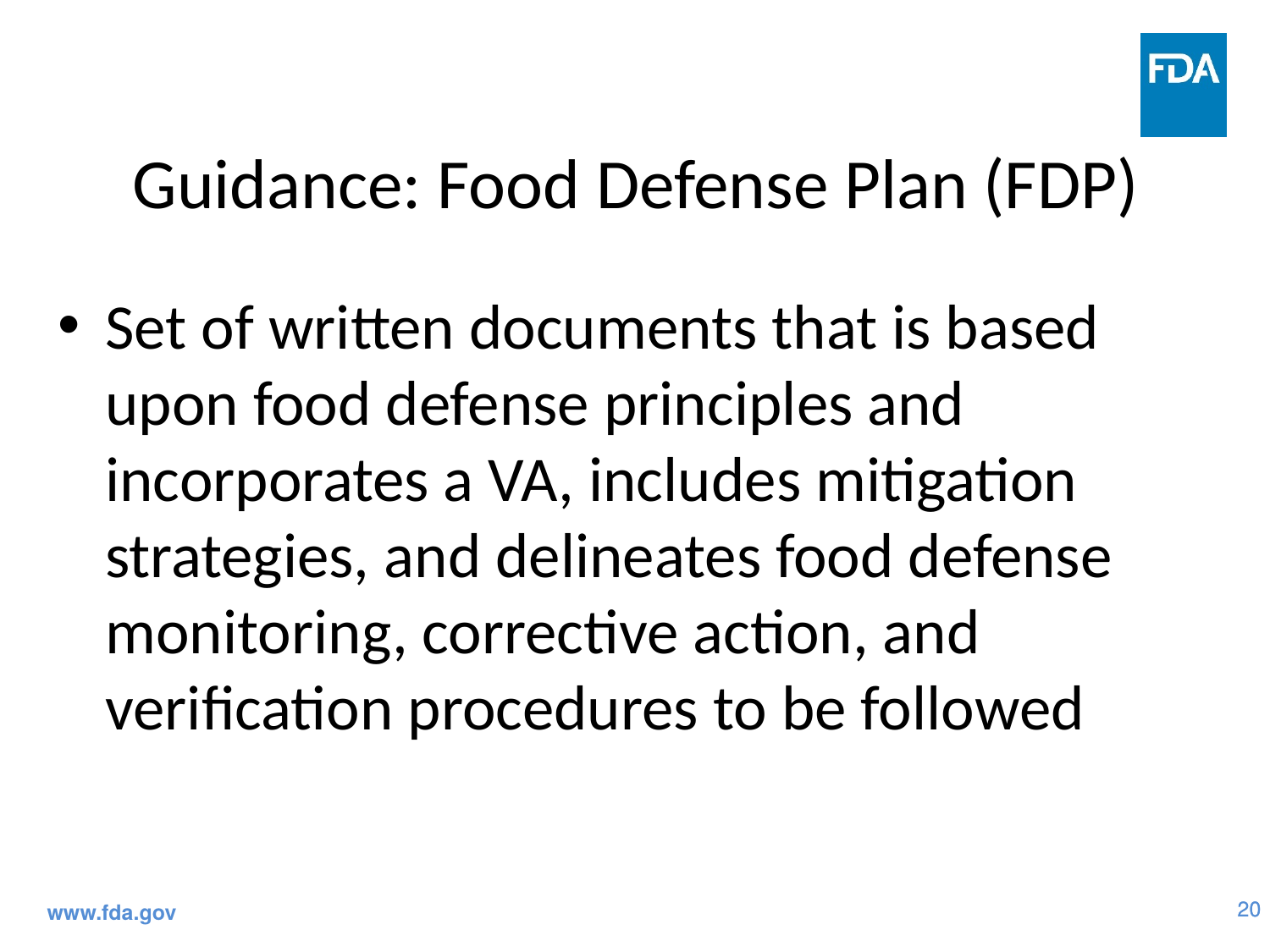

# Guidance: Food Defense Plan (FDP)
Set of written documents that is based upon food defense principles and incorporates a VA, includes mitigation strategies, and delineates food defense monitoring, corrective action, and verification procedures to be followed
www.fda.gov